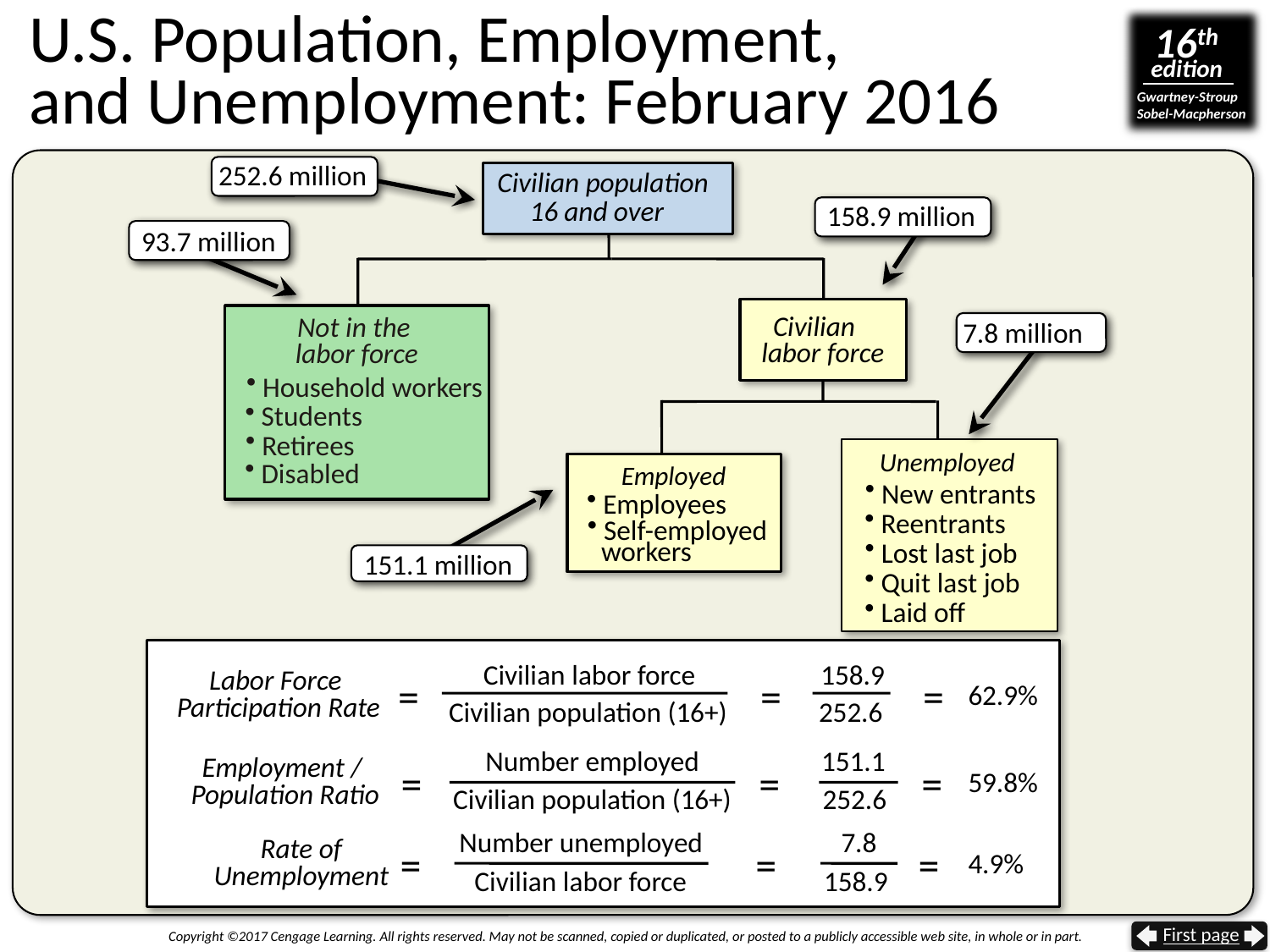

# U.S. Population, Employment, and Unemployment: February 2016
252.6 million

Civilian population
16 and over
158.9 million

93.7 million

Not in the
labor force
 Household workers
 Students
 Retirees
 Disabled

Civilian
labor force
7.8 million

Employed
 Employees

 Self-employed
workers

Unemployed
 New entrants
 Reentrants
 Lost last job
 Quit last job
 Laid off

151.1 million

158.9
 =

252.6
Civilian labor force

Civilian population (16+)
 =
Labor Force
Participation Rate
 =
62.9%
Number employed
Civilian population (16+)

=
151.1
=
252.6

Employment /
Population Ratio
=
59.8%
Number unemployed

Civilian labor force
  =
7.8
  =

158.9
Rate of
Unemployment
=
4.9%